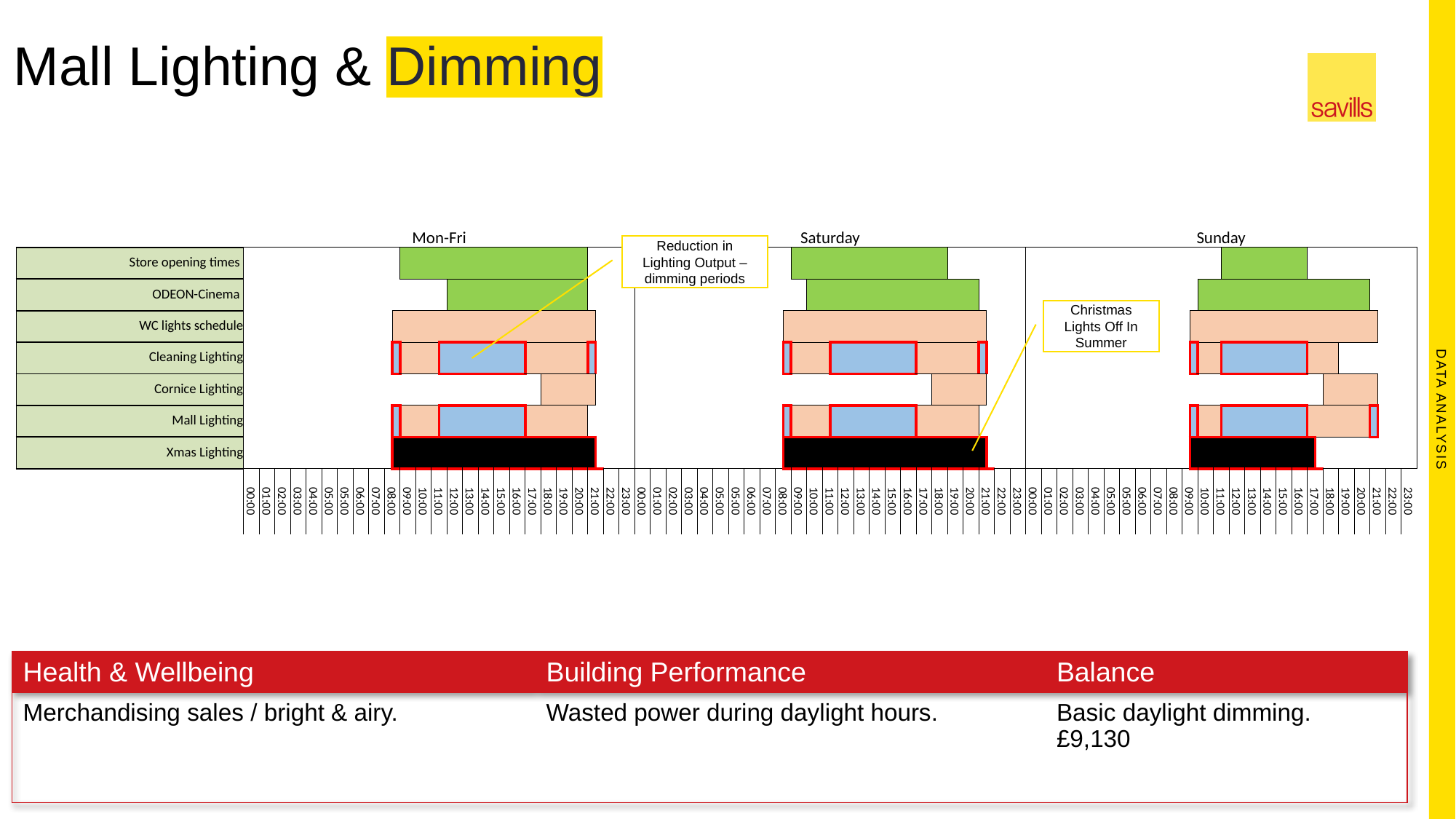

# Mall Lighting & Dimming
|  | Mon-Fri |  |  |  |  |  |  |  |  |  |  |  |  |  |  |  |  |  |  |  |  |  |  |  |  |  |  |  |  |  |  |  |  |  |  |  |  |  |  |  |  |  |  |  |  |  |  |  |  |  | Saturday |  |  |  |  |  |  |  |  |  |  |  |  |  |  |  |  |  |  |  |  |  |  |  |  |  |  |  |  |  |  |  |  |  |  |  |  |  |  |  |  |  |  |  |  |  |  |  |  |  | Sunday |  |  |  |  |  |  |  |  |  |  |  |  |  |  |  |  |  |  |  |  |  |  |  |  |  |  |  |  |  |  |  |  |  |  |  |  |  |  |  |  |  |  |  |  |  |  |  |  |  |
| --- | --- | --- | --- | --- | --- | --- | --- | --- | --- | --- | --- | --- | --- | --- | --- | --- | --- | --- | --- | --- | --- | --- | --- | --- | --- | --- | --- | --- | --- | --- | --- | --- | --- | --- | --- | --- | --- | --- | --- | --- | --- | --- | --- | --- | --- | --- | --- | --- | --- | --- | --- | --- | --- | --- | --- | --- | --- | --- | --- | --- | --- | --- | --- | --- | --- | --- | --- | --- | --- | --- | --- | --- | --- | --- | --- | --- | --- | --- | --- | --- | --- | --- | --- | --- | --- | --- | --- | --- | --- | --- | --- | --- | --- | --- | --- | --- | --- | --- | --- | --- | --- | --- | --- | --- | --- | --- | --- | --- | --- | --- | --- | --- | --- | --- | --- | --- | --- | --- | --- | --- | --- | --- | --- | --- | --- | --- | --- | --- | --- | --- | --- | --- | --- | --- | --- | --- | --- | --- | --- | --- | --- | --- | --- | --- | --- | --- | --- | --- | --- | --- |
| Store opening times |  |  |  |  |  |  |  |  |  |  |  |  |  |  |  |  |  |  |  |  |  |  |  |  |  |  |  |  |  |  |  |  |  |  |  |  |  |  |  |  |  |  |  |  |  |  |  |  |  |  |  |  |  |  |  |  |  |  |  |  |  |  |  |  |  |  |  |  |  |  |  |  |  |  |  |  |  |  |  |  |  |  |  |  |  |  |  |  |  |  |  |  |  |  |  |  |  |  |  |  |  |  |  |  |  |  |  |  |  |  |  |  |  |  |  |  |  |  |  |  |  |  |  |  |  |  |  |  |  |  |  |  |  |  |  |  |  |  |  |  |  |  |  |  |  |  |  |  |  |  |
| ODEON-Cinema |  |  |  |  |  |  |  |  |  |  |  |  |  |  |  |  |  |  |  |  |  |  |  |  |  |  |  |  |  |  |  |  |  |  |  |  |  |  |  |  |  |  |  |  |  |  |  |  |  |  |  |  |  |  |  |  |  |  |  |  |  |  |  |  |  |  |  |  |  |  |  |  |  |  |  |  |  |  |  |  |  |  |  |  |  |  |  |  |  |  |  |  |  |  |  |  |  |  |  |  |  |  |  |  |  |  |  |  |  |  |  |  |  |  |  |  |  |  |  |  |  |  |  |  |  |  |  |  |  |  |  |  |  |  |  |  |  |  |  |  |  |  |  |  |  |  |  |  |  |  |
| WC lights schedule |  |  |  |  |  |  |  |  |  |  |  |  |  |  |  |  |  |  |  |  |  |  |  |  |  |  |  |  |  |  |  |  |  |  |  |  |  |  |  |  |  |  |  |  |  |  |  |  |  |  |  |  |  |  |  |  |  |  |  |  |  |  |  |  |  |  |  |  |  |  |  |  |  |  |  |  |  |  |  |  |  |  |  |  |  |  |  |  |  |  |  |  |  |  |  |  |  |  |  |  |  |  |  |  |  |  |  |  |  |  |  |  |  |  |  |  |  |  |  |  |  |  |  |  |  |  |  |  |  |  |  |  |  |  |  |  |  |  |  |  |  |  |  |  |  |  |  |  |  |  |
| Cleaning Lighting |  |  |  |  |  |  |  |  |  |  |  |  |  |  |  |  |  |  |  |  |  |  |  |  |  |  |  |  |  |  |  |  |  |  |  |  |  |  |  |  |  |  |  |  |  |  |  |  |  |  |  |  |  |  |  |  |  |  |  |  |  |  |  |  |  |  |  |  |  |  |  |  |  |  |  |  |  |  |  |  |  |  |  |  |  |  |  |  |  |  |  |  |  |  |  |  |  |  |  |  |  |  |  |  |  |  |  |  |  |  |  |  |  |  |  |  |  |  |  |  |  |  |  |  |  |  |  |  |  |  |  |  |  |  |  |  |  |  |  |  |  |  |  |  |  |  |  |  |  |  |
| Cornice Lighting |  |  |  |  |  |  |  |  |  |  |  |  |  |  |  |  |  |  |  |  |  |  |  |  |  |  |  |  |  |  |  |  |  |  |  |  |  |  |  |  |  |  |  |  |  |  |  |  |  |  |  |  |  |  |  |  |  |  |  |  |  |  |  |  |  |  |  |  |  |  |  |  |  |  |  |  |  |  |  |  |  |  |  |  |  |  |  |  |  |  |  |  |  |  |  |  |  |  |  |  |  |  |  |  |  |  |  |  |  |  |  |  |  |  |  |  |  |  |  |  |  |  |  |  |  |  |  |  |  |  |  |  |  |  |  |  |  |  |  |  |  |  |  |  |  |  |  |  |  |  |
| Mall Lighting |  |  |  |  |  |  |  |  |  |  |  |  |  |  |  |  |  |  |  |  |  |  |  |  |  |  |  |  |  |  |  |  |  |  |  |  |  |  |  |  |  |  |  |  |  |  |  |  |  |  |  |  |  |  |  |  |  |  |  |  |  |  |  |  |  |  |  |  |  |  |  |  |  |  |  |  |  |  |  |  |  |  |  |  |  |  |  |  |  |  |  |  |  |  |  |  |  |  |  |  |  |  |  |  |  |  |  |  |  |  |  |  |  |  |  |  |  |  |  |  |  |  |  |  |  |  |  |  |  |  |  |  |  |  |  |  |  |  |  |  |  |  |  |  |  |  |  |  |  |  |
| Xmas Lighting |  |  |  |  |  |  |  |  |  |  |  |  |  |  |  |  |  |  |  |  |  |  |  |  |  |  |  |  |  |  |  |  |  |  |  |  |  |  |  |  |  |  |  |  |  |  |  |  |  |  |  |  |  |  |  |  |  |  |  |  |  |  |  |  |  |  |  |  |  |  |  |  |  |  |  |  |  |  |  |  |  |  |  |  |  |  |  |  |  |  |  |  |  |  |  |  |  |  |  |  |  |  |  |  |  |  |  |  |  |  |  |  |  |  |  |  |  |  |  |  |  |  |  |  |  |  |  |  |  |  |  |  |  |  |  |  |  |  |  |  |  |  |  |  |  |  |  |  |  |  |
|  | 00:00 |  | 01:00 |  | 02:00 |  | 03:00 |  | 04:00 |  | 05:00 |  | 05:00 |  | 06:00 |  | 07:00 |  | 08:00 |  | 09:00 |  | 10:00 |  | 11:00 |  | 12:00 |  | 13:00 |  | 14:00 |  | 15:00 |  | 16:00 |  | 17:00 |  | 18:00 |  | 19:00 |  | 20:00 |  | 21:00 |  | 22:00 |  | 23:00 |  | 00:00 |  | 01:00 |  | 02:00 |  | 03:00 |  | 04:00 |  | 05:00 |  | 05:00 |  | 06:00 |  | 07:00 |  | 08:00 |  | 09:00 |  | 10:00 |  | 11:00 |  | 12:00 |  | 13:00 |  | 14:00 |  | 15:00 |  | 16:00 |  | 17:00 |  | 18:00 |  | 19:00 |  | 20:00 |  | 21:00 |  | 22:00 |  | 23:00 |  | 00:00 |  | 01:00 |  | 02:00 |  | 03:00 |  | 04:00 |  | 05:00 |  | 05:00 |  | 06:00 |  | 07:00 |  | 08:00 |  | 09:00 |  | 10:00 |  | 11:00 |  | 12:00 |  | 13:00 |  | 14:00 |  | 15:00 |  | 16:00 |  | 17:00 |  | 18:00 |  | 19:00 |  | 20:00 |  | 21:00 |  | 22:00 |  | 23:00 |  |
|  |  |  |  |  |  |  |  |  |  |  |  |  |  |  |  |  |  |  |  |  |  |  |  |  |  |  |  |  |  |  |  |  |  |  |  |  |  |  |  |  |  |  |  |  |  |  |  |  |  |  |  |  |  |  |  |  |  |  |  |  |  |  |  |  |  |  |  |  |  |  |  |  |  |  |  |  |  |  |  |  |  |  |  |  |  |  |  |  |  |  |  |  |  |  |  |  |  |  |  |  |  |  |  |  |  |  |  |  |  |  |  |  |  |  |  |  |  |  |  |  |  |  |  |  |  |  |  |  |  |  |  |  |  |  |  |  |  |  |  |  |  |  |  |  |  |  |  |  |  |  |
Reduction in Lighting Output – dimming periods
Christmas Lights Off In Summer
Data Analysis
| Health & Wellbeing | Building Performance | Balance |
| --- | --- | --- |
| Merchandising sales / bright & airy. | Wasted power during daylight hours. | Basic daylight dimming. £9,130 |
13